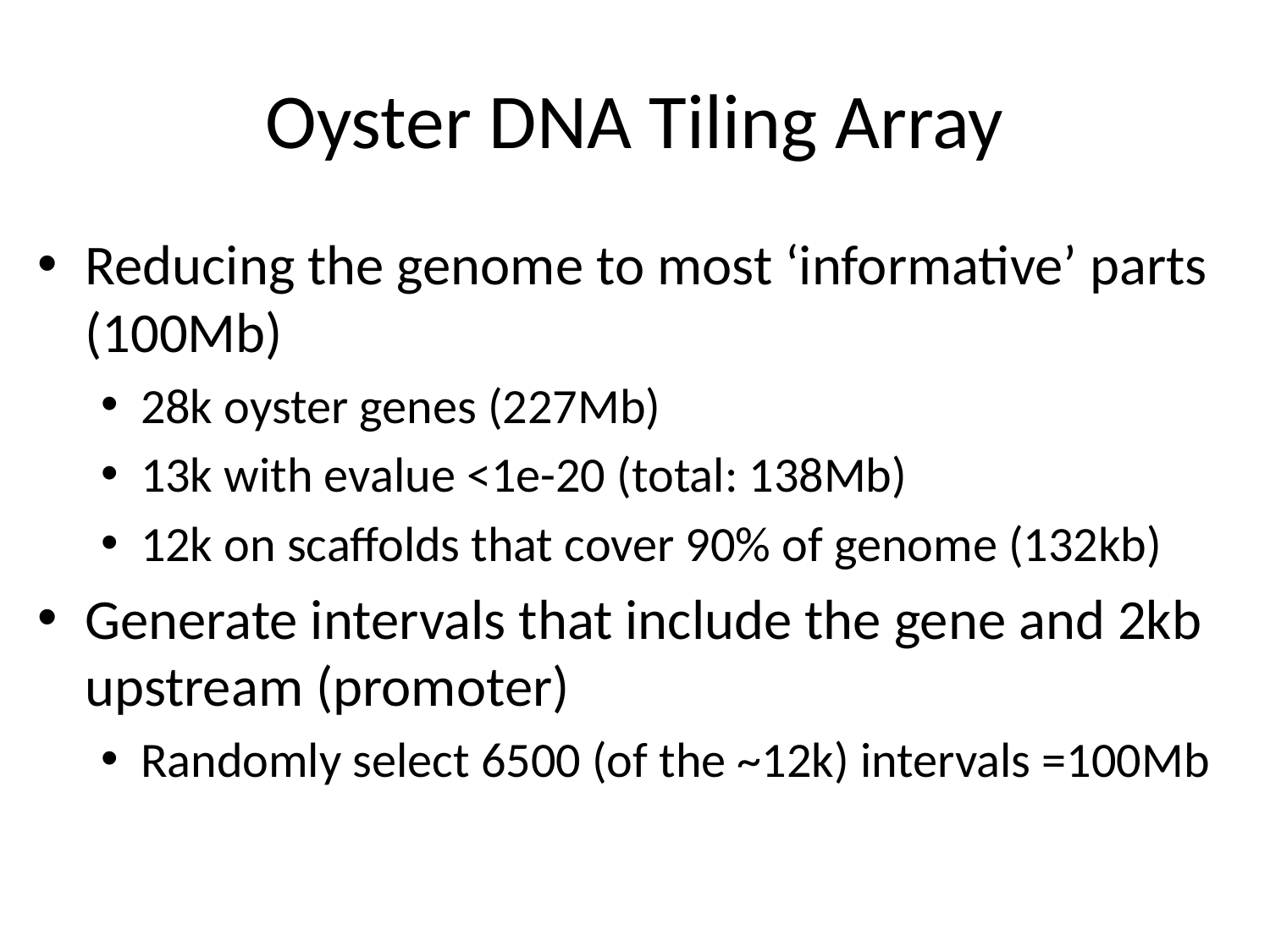

# Oyster DNA Tiling Array
Reducing the genome to most ‘informative’ parts (100Mb)
28k oyster genes (227Mb)
13k with evalue <1e-20 (total: 138Mb)
12k on scaffolds that cover 90% of genome (132kb)
Generate intervals that include the gene and 2kb upstream (promoter)
Randomly select 6500 (of the ~12k) intervals =100Mb